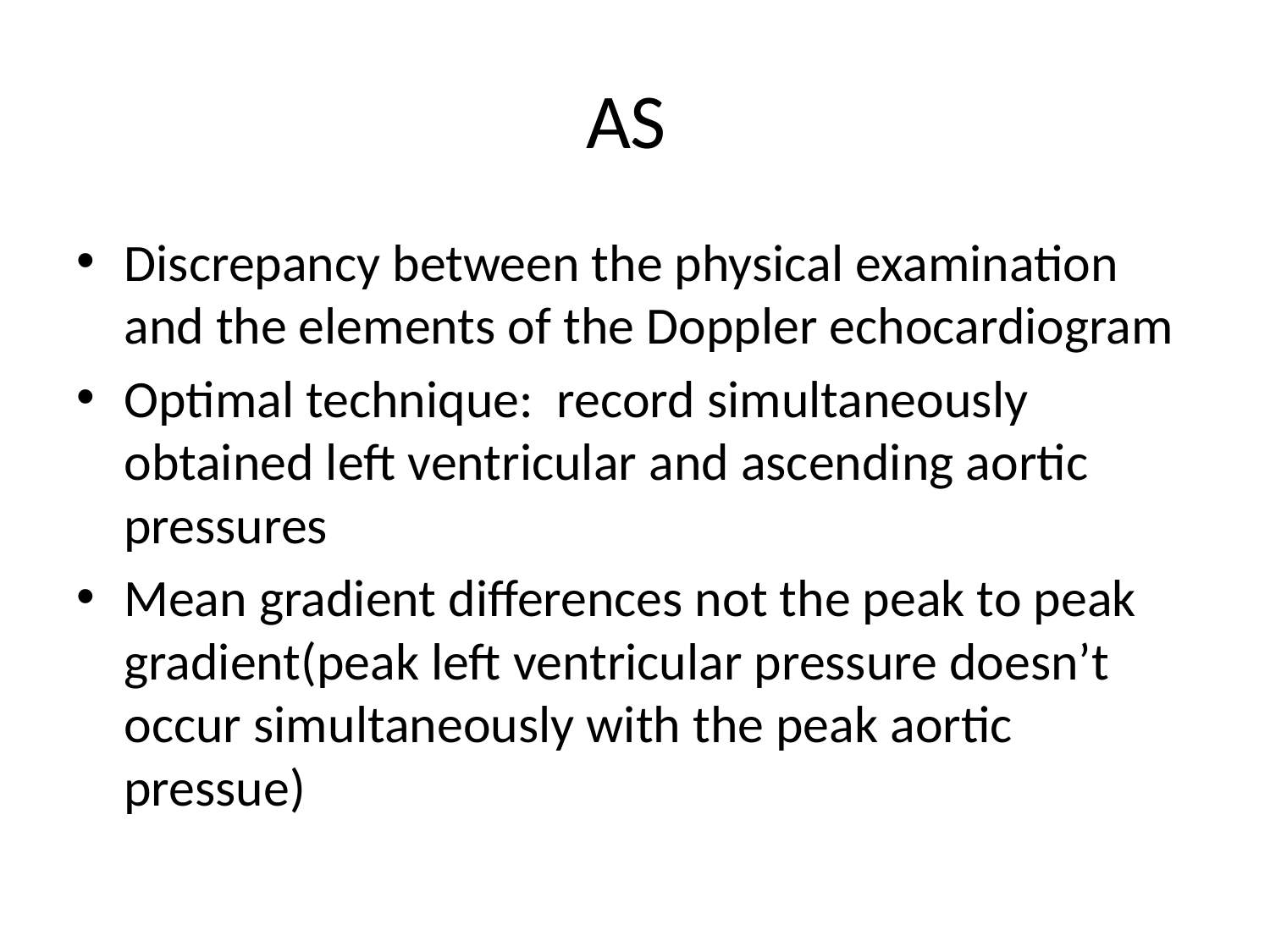

# AS
Discrepancy between the physical examination and the elements of the Doppler echocardiogram
Optimal technique:  record simultaneously obtained left ventricular and ascending aortic pressures
Mean gradient differences not the peak to peak gradient(peak left ventricular pressure doesn’t occur simultaneously with the peak aortic pressue)